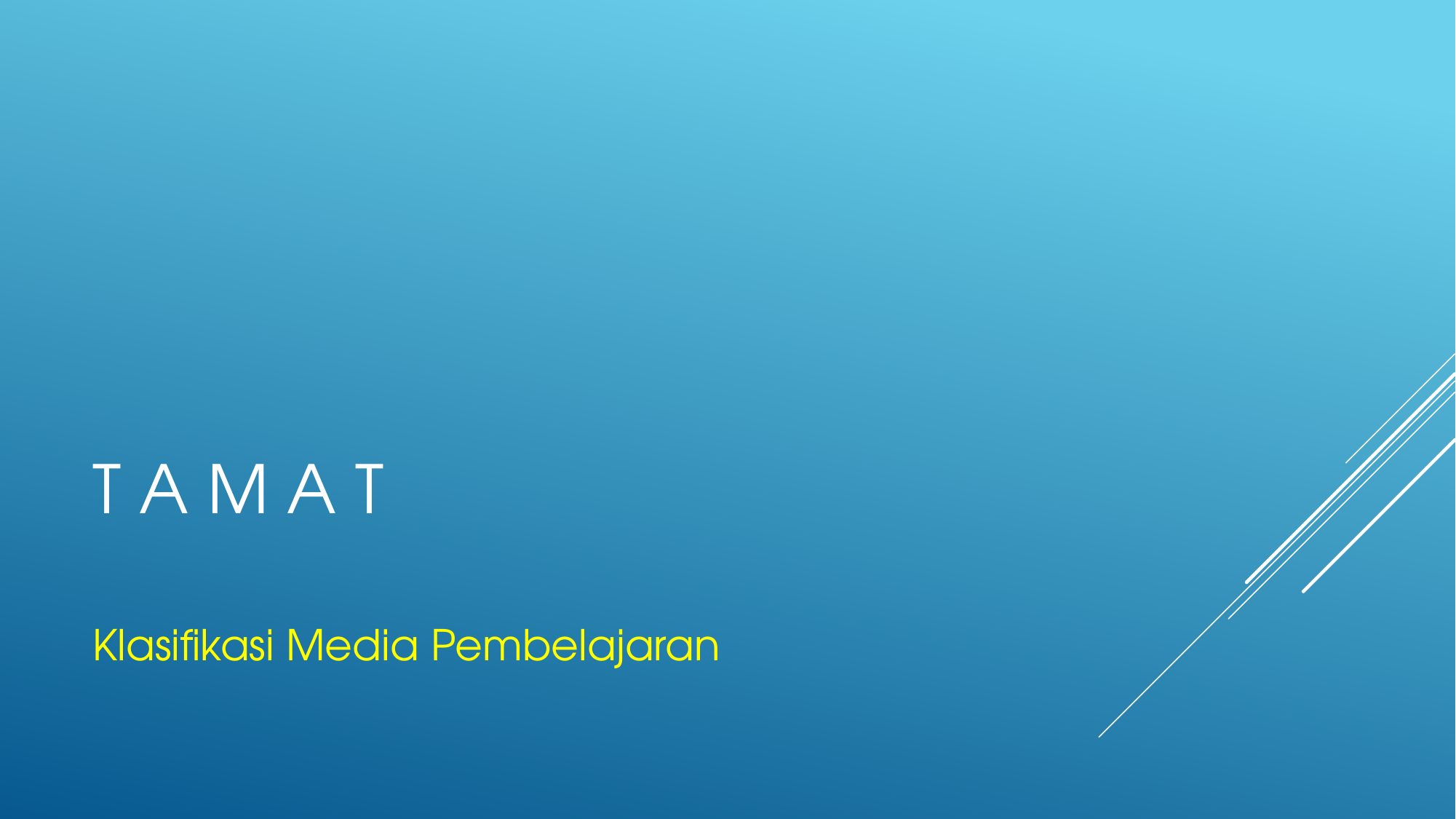

# T a m a t
Klasifikasi Media Pembelajaran